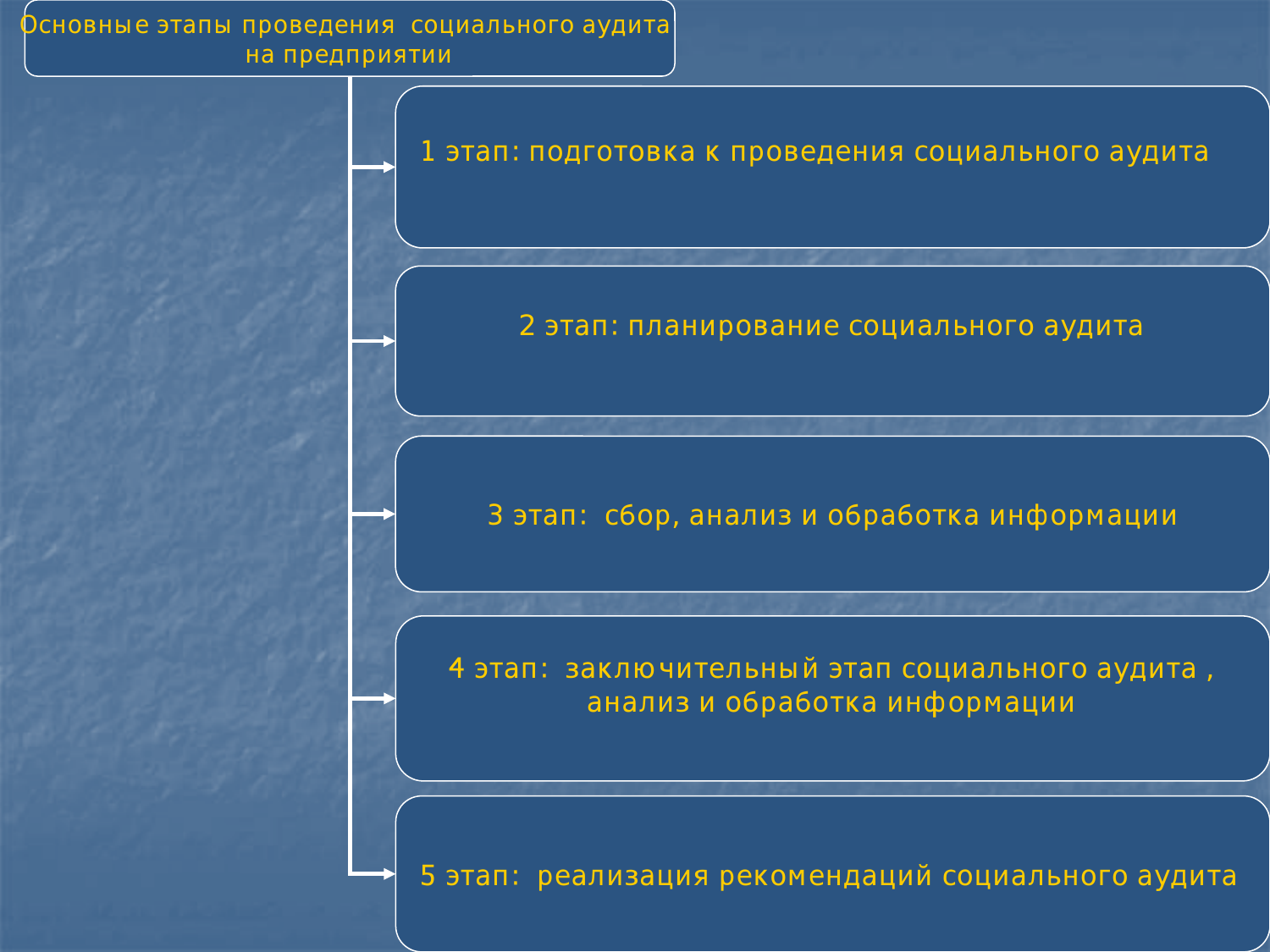

Основные этапы проведения  социального аудита
на предприятии
1 этап: подготовка к проведения социального аудита

2 этап: планирование социального аудита

 3 этап:  сбор, анализ и обработка информации
4 этап:  заключительный этап социального аудита , анализ и обработка информации

 5 этап:  реализация рекомендаций социального аудита
#